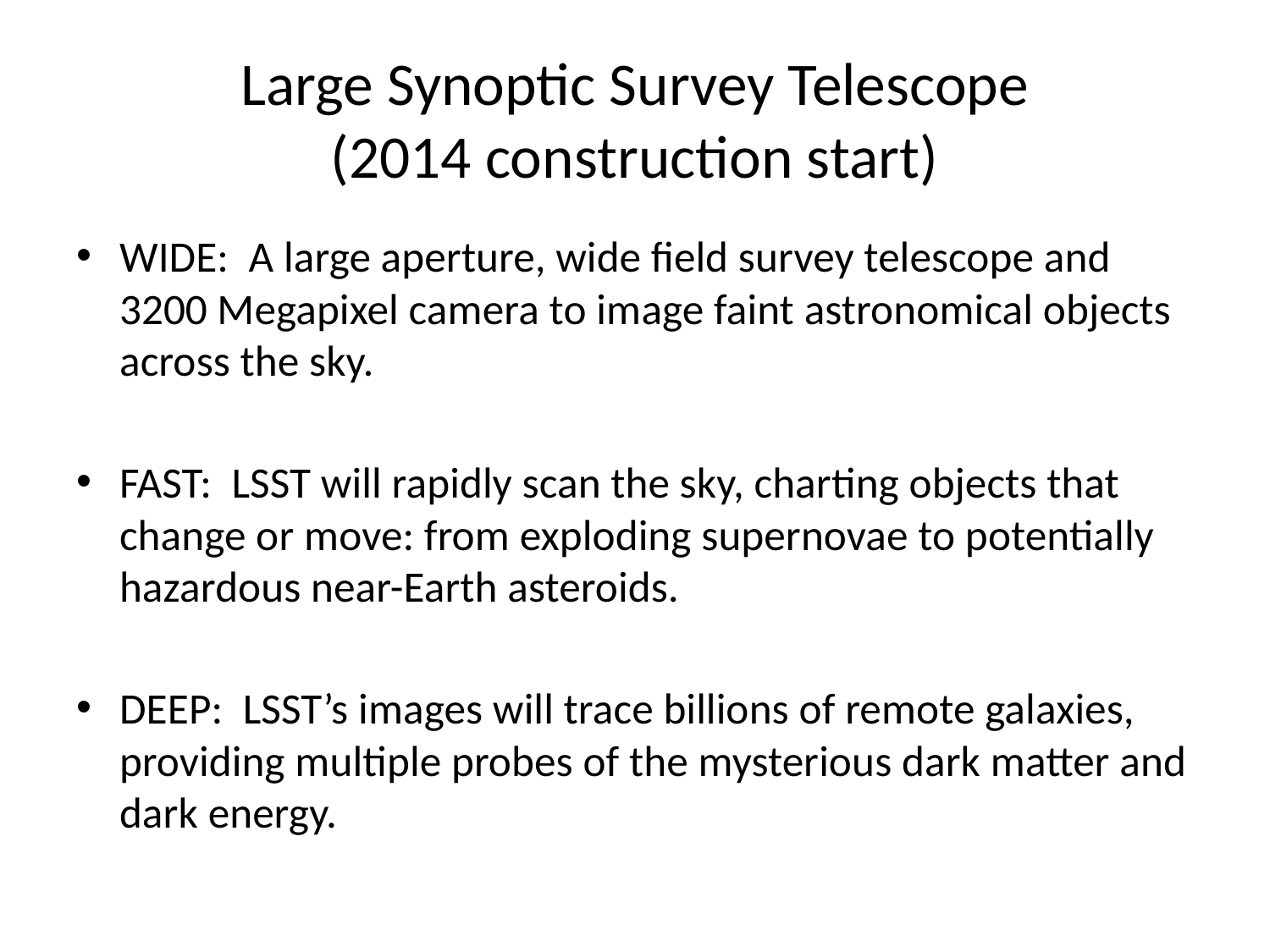

# Large Synoptic Survey Telescope (2014 construction start)
WIDE:  A large aperture, wide field survey telescope and 3200 Megapixel camera to image faint astronomical objects across the sky.

FAST:  LSST will rapidly scan the sky, charting objects that change or move: from exploding supernovae to potentially hazardous near-Earth asteroids.

DEEP:  LSST’s images will trace billions of remote galaxies, providing multiple probes of the mysterious dark matter and dark energy.